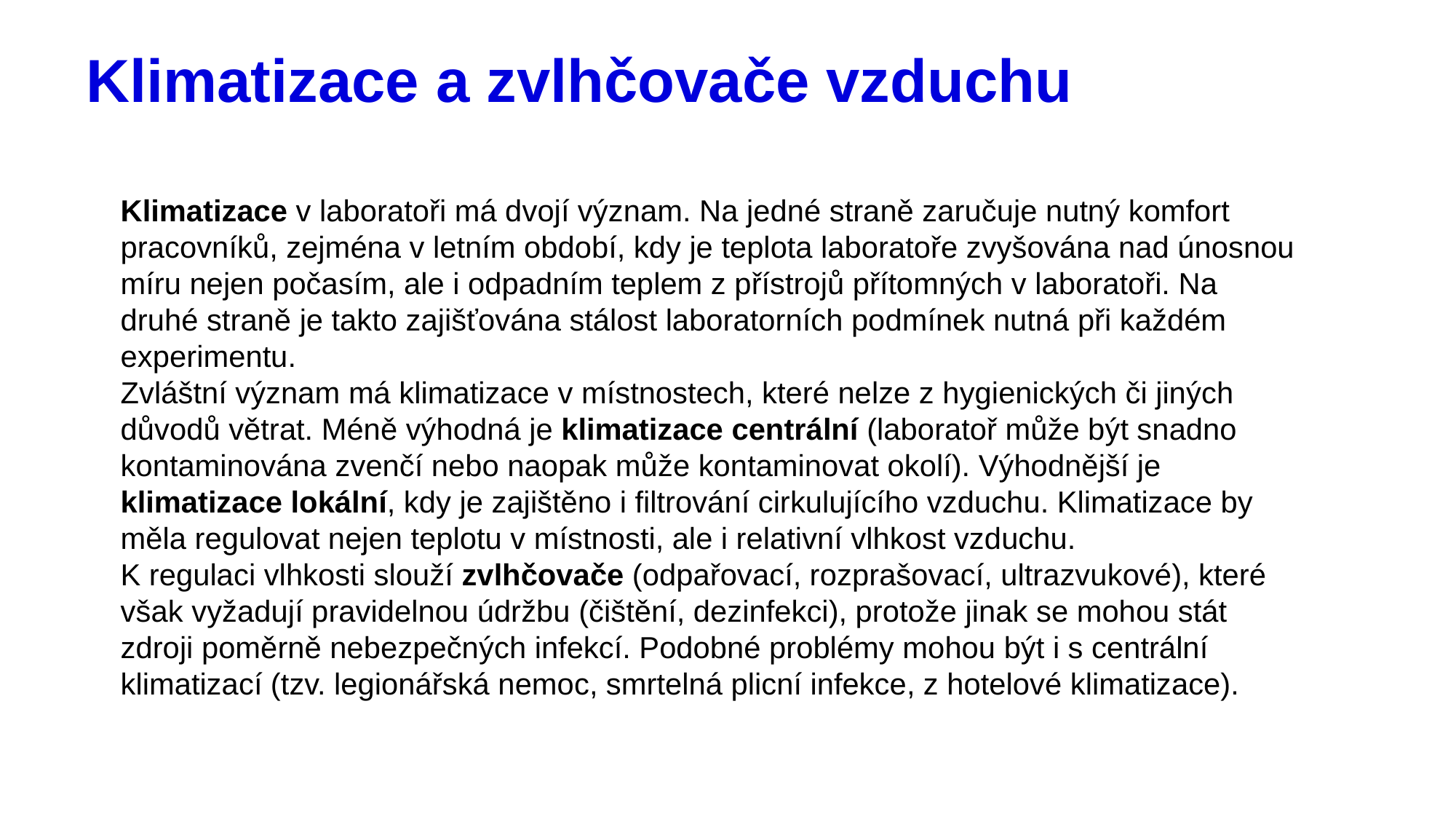

# Klimatizace a zvlhčovače vzduchu
Klimatizace v laboratoři má dvojí význam. Na jedné straně zaručuje nutný komfort pracovníků, zejména v letním období, kdy je teplota laboratoře zvyšována nad únosnou míru nejen počasím, ale i odpadním teplem z přístrojů přítomných v laboratoři. Na druhé straně je takto zajišťována stálost laboratorních podmínek nutná při každém experimentu.
Zvláštní význam má klimatizace v místnostech, které nelze z hygienických či jiných důvodů větrat. Méně výhodná je klimatizace centrální (laboratoř může být snadno kontaminována zvenčí nebo naopak může kontaminovat okolí). Výhodnější je klimatizace lokální, kdy je zajištěno i filtrování cirkulujícího vzduchu. Klimatizace by měla regulovat nejen teplotu v místnosti, ale i relativní vlhkost vzduchu.
K regulaci vlhkosti slouží zvlhčovače (odpařovací, rozprašovací, ultrazvukové), které však vyžadují pravidelnou údržbu (čištění, dezinfekci), protože jinak se mohou stát zdroji poměrně nebezpečných infekcí. Podobné problémy mohou být i s centrální klimatizací (tzv. legionářská nemoc, smrtelná plicní infekce, z hotelové klimatizace).